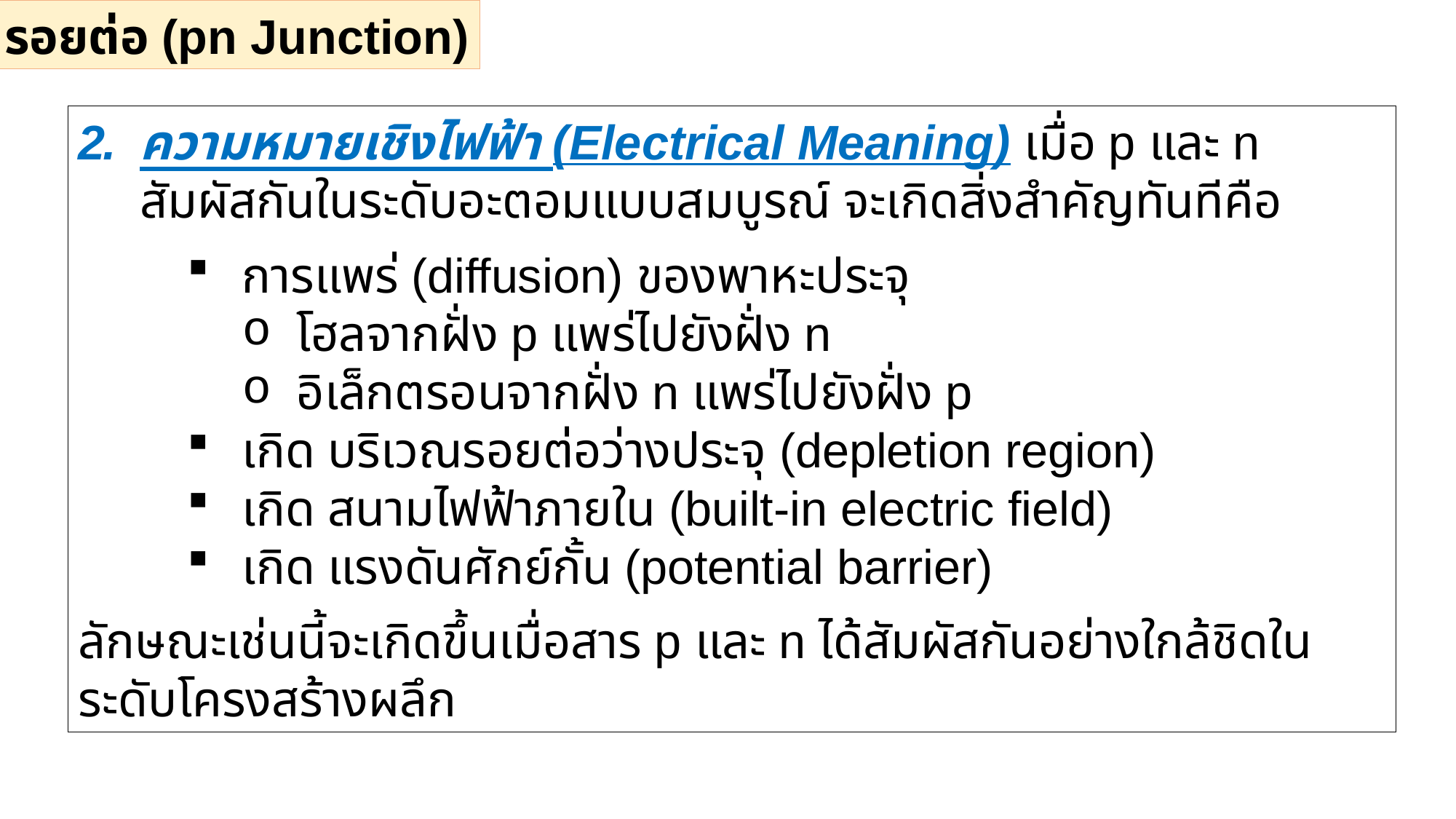

2.1 รอยต่อ (pn Junction)
ความหมายเชิงไฟฟ้า (Electrical Meaning) เมื่อ p และ n สัมผัสกันในระดับอะตอมแบบสมบูรณ์ จะเกิดสิ่งสำคัญทันทีคือ

การแพร่ (diffusion) ของพาหะประจุ
โฮลจากฝั่ง p แพร่ไปยังฝั่ง n
อิเล็กตรอนจากฝั่ง n แพร่ไปยังฝั่ง p
เกิด บริเวณรอยต่อว่างประจุ (depletion region)
เกิด สนามไฟฟ้าภายใน (built-in electric field)
เกิด แรงดันศักย์กั้น (potential barrier)

ลักษณะเช่นนี้จะเกิดขึ้นเมื่อสาร p และ n ได้สัมผัสกันอย่างใกล้ชิดในระดับโครงสร้างผลึก